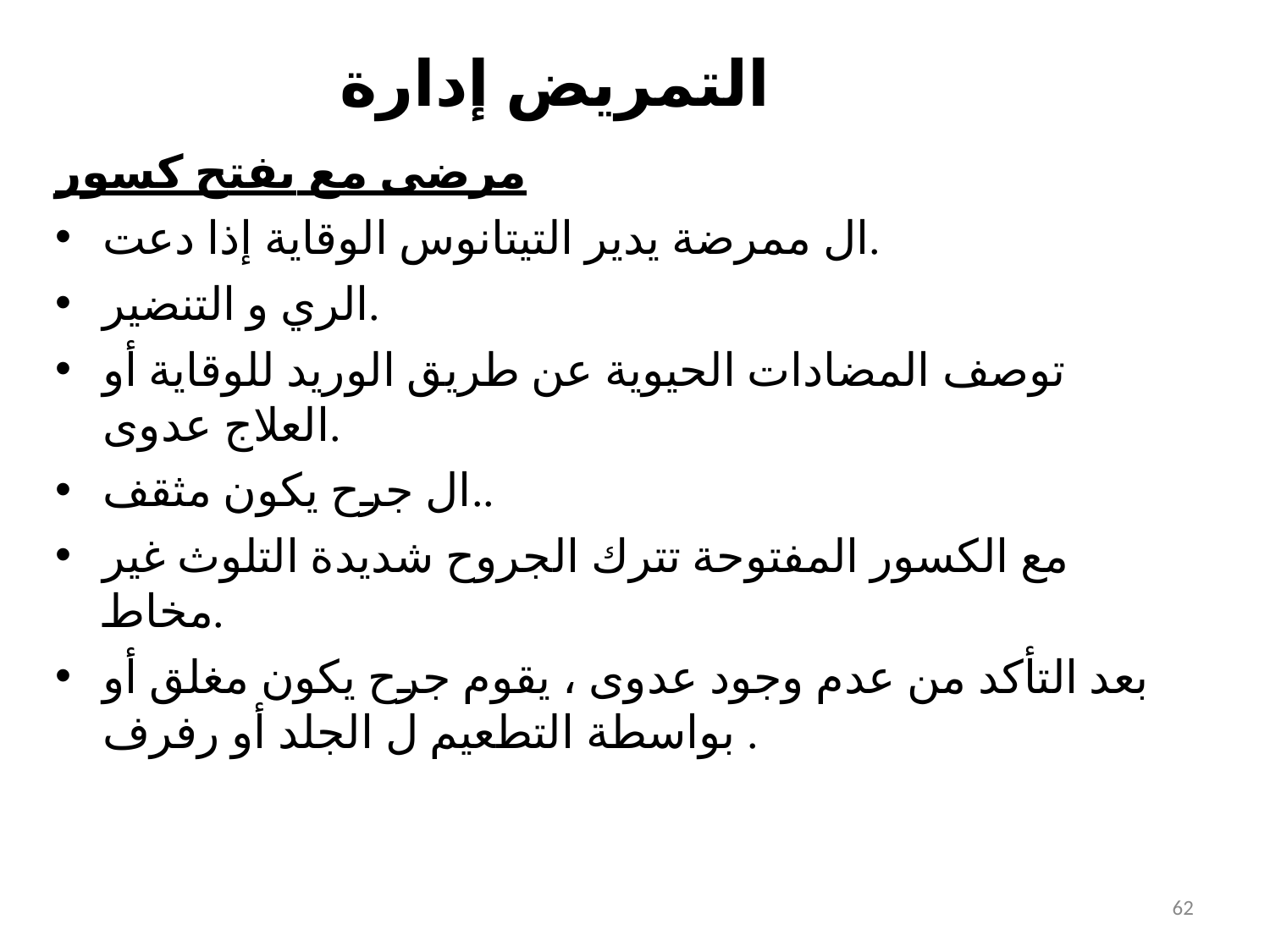

# التمريض إدارة
مرضى مع يفتح كسور
ال ممرضة يدير التيتانوس الوقاية إذا دعت.
الري و التنضير.
توصف المضادات الحيوية عن طريق الوريد للوقاية أو العلاج عدوى.
ال جرح يكون مثقف..
مع الكسور المفتوحة تترك الجروح شديدة التلوث غير مخاط.
بعد التأكد من عدم وجود عدوى ، يقوم جرح يكون مغلق أو بواسطة التطعيم ل الجلد أو رفرف .
62